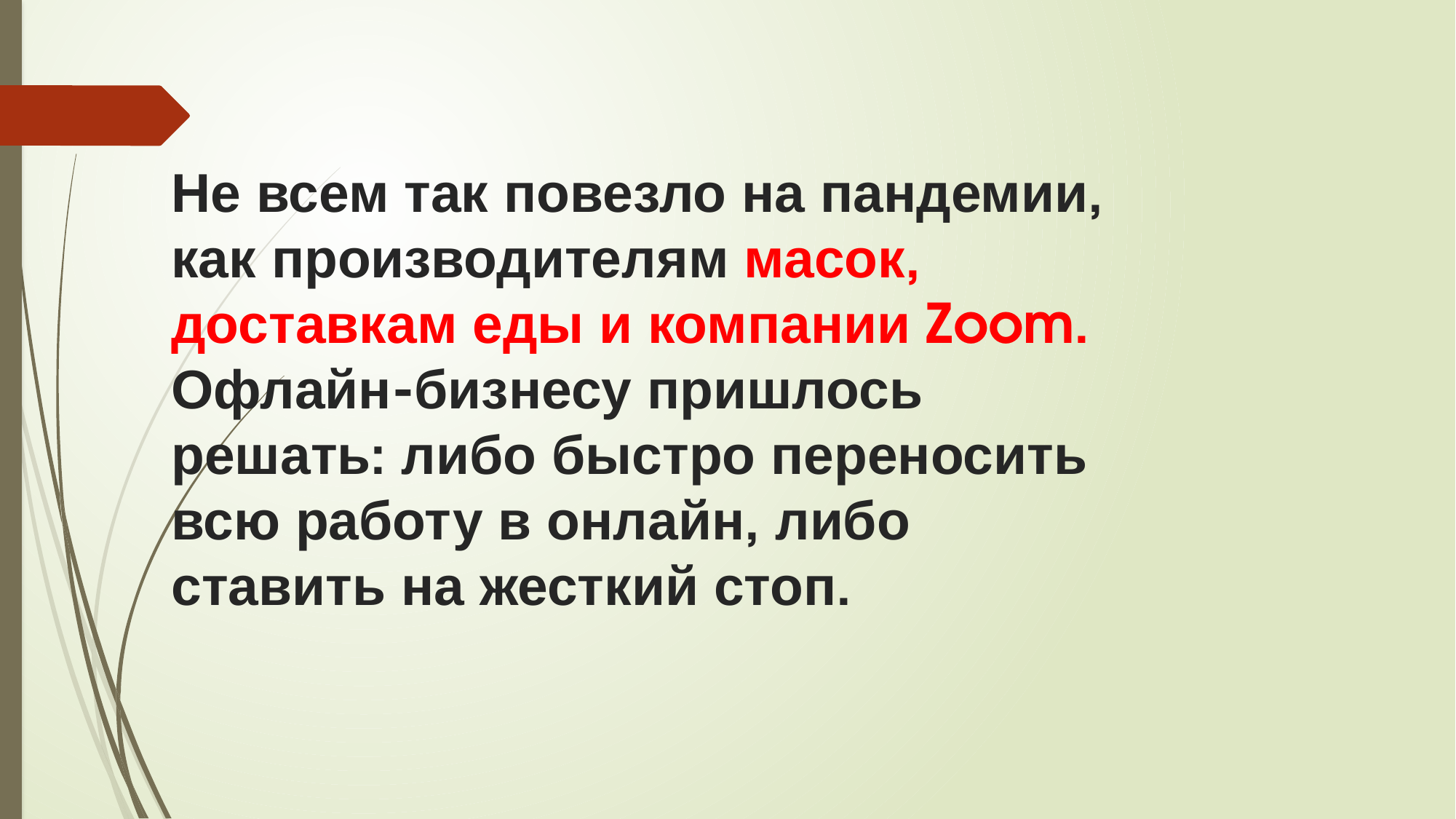

# Не всем так повезло на пандемии, как производителям масок, доставкам еды и компании Zoom. Офлайн-бизнесу пришлось решать: либо быстро переносить всю работу в онлайн, либо ставить на жесткий стоп.